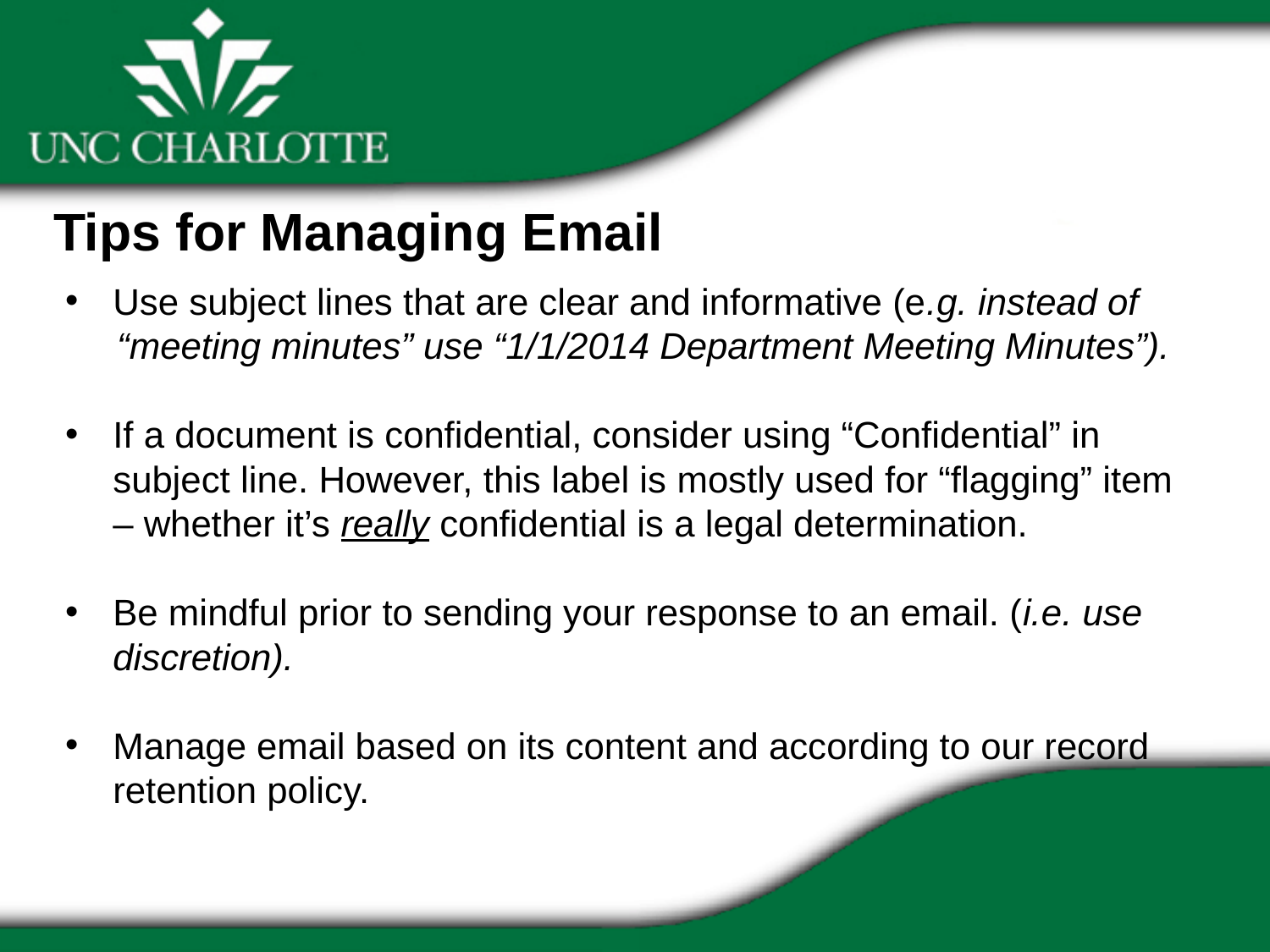

Tips for Managing Email
Use subject lines that are clear and informative (e.g. instead of
     “meeting minutes” use “1/1/2014 Department Meeting Minutes”).

If a document is confidential, consider using “Confidential” in subject line. However, this label is mostly used for “flagging” item – whether it’s really confidential is a legal determination.

Be mindful prior to sending your response to an email. (i.e. use discretion).

Manage email based on its content and according to our record retention policy.